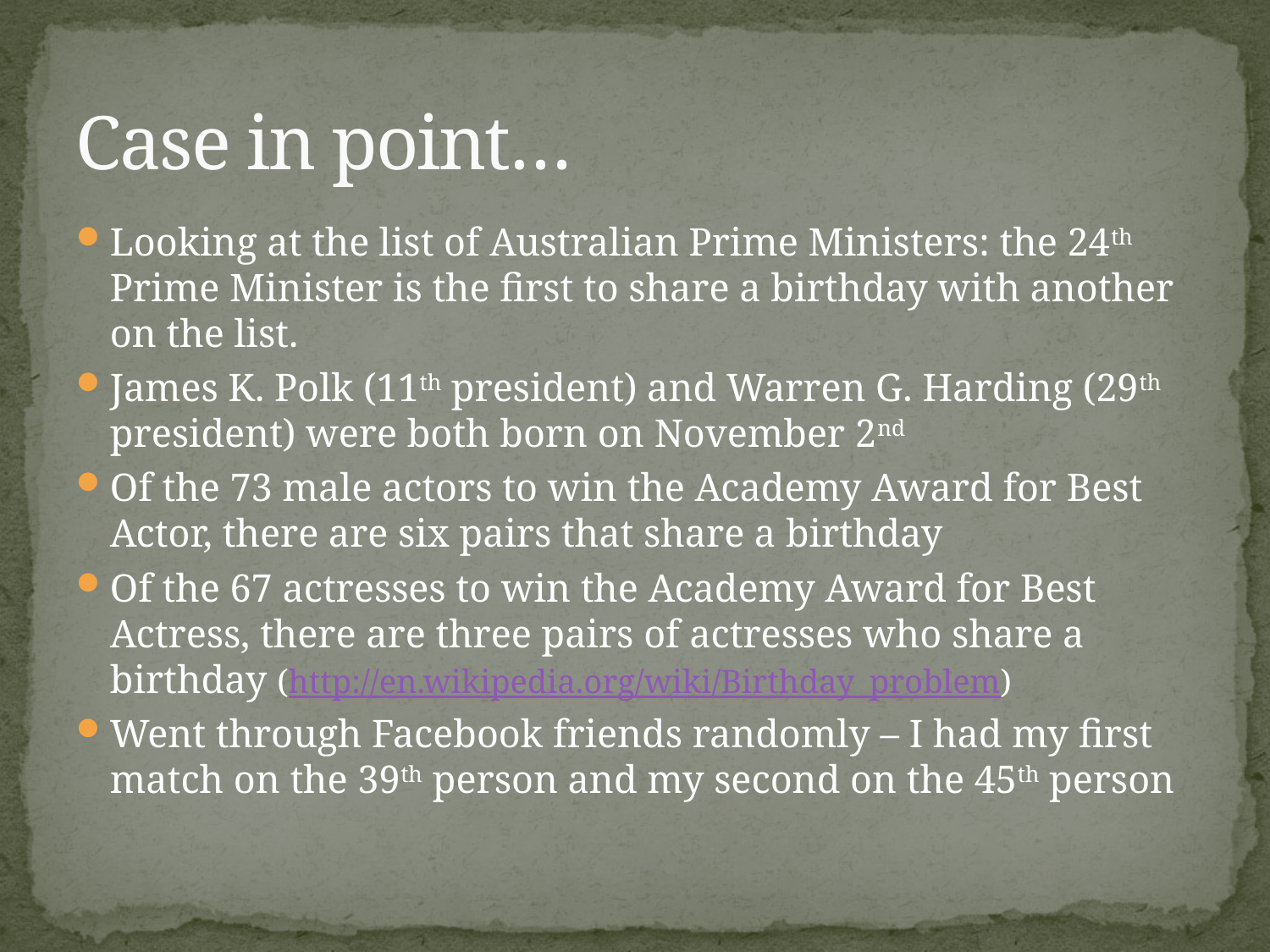

# Case in point…
Looking at the list of Australian Prime Ministers: the 24th Prime Minister is the first to share a birthday with another on the list.
James K. Polk (11th president) and Warren G. Harding (29th president) were both born on November 2nd
Of the 73 male actors to win the Academy Award for Best Actor, there are six pairs that share a birthday
Of the 67 actresses to win the Academy Award for Best Actress, there are three pairs of actresses who share a birthday (http://en.wikipedia.org/wiki/Birthday_problem)
Went through Facebook friends randomly – I had my first match on the 39th person and my second on the 45th person